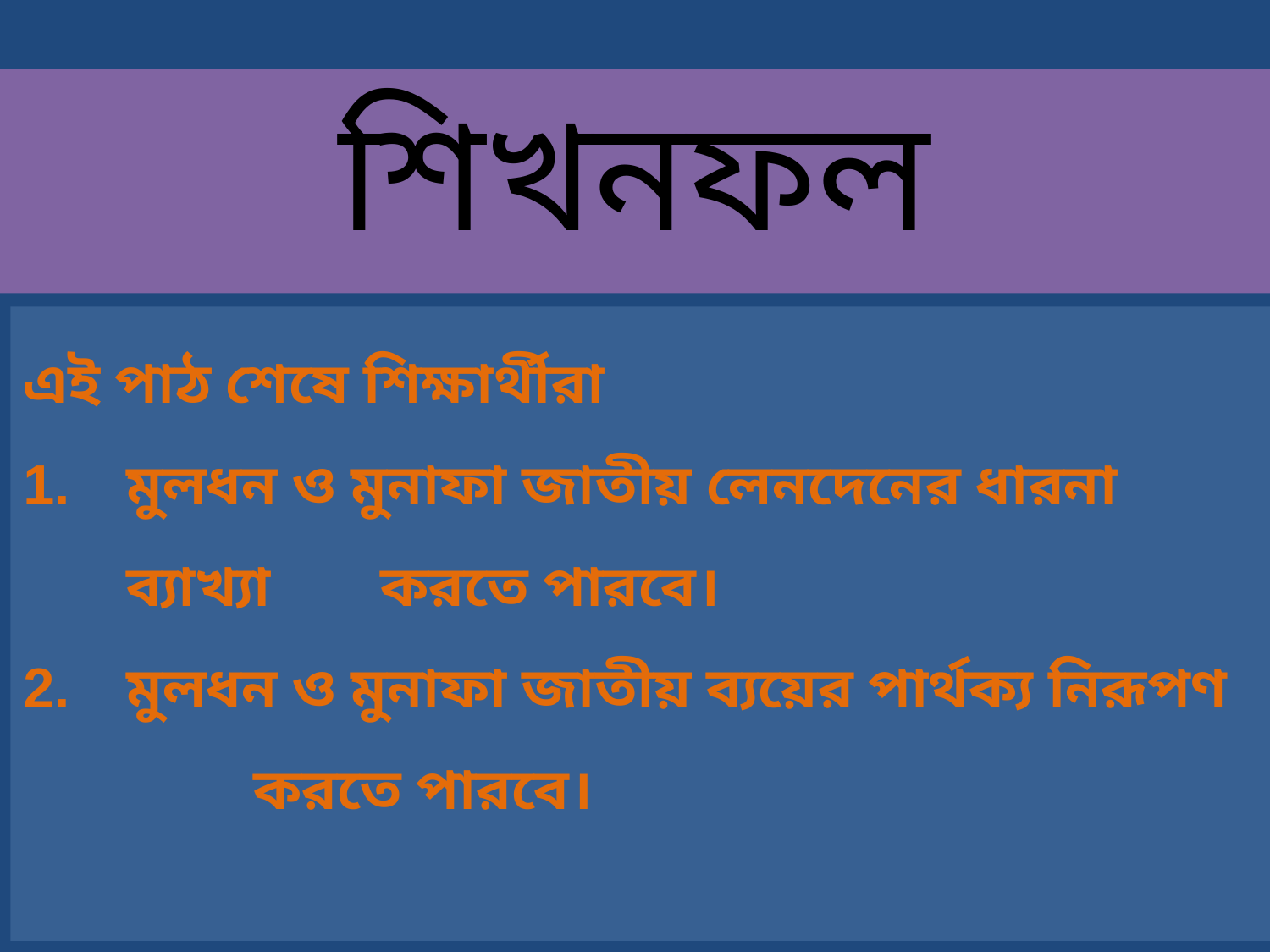

শিখনফল

এই পাঠ শেষে শিক্ষার্থীরা
মুলধন ও মুনাফা জাতীয় লেনদেনের ধারনা ব্যাখ্যা  	করতে পারবে।
মুলধন ও মুনাফা জাতীয় ব্যয়ের পার্থক্য নিরূপণ 	করতে পারবে।